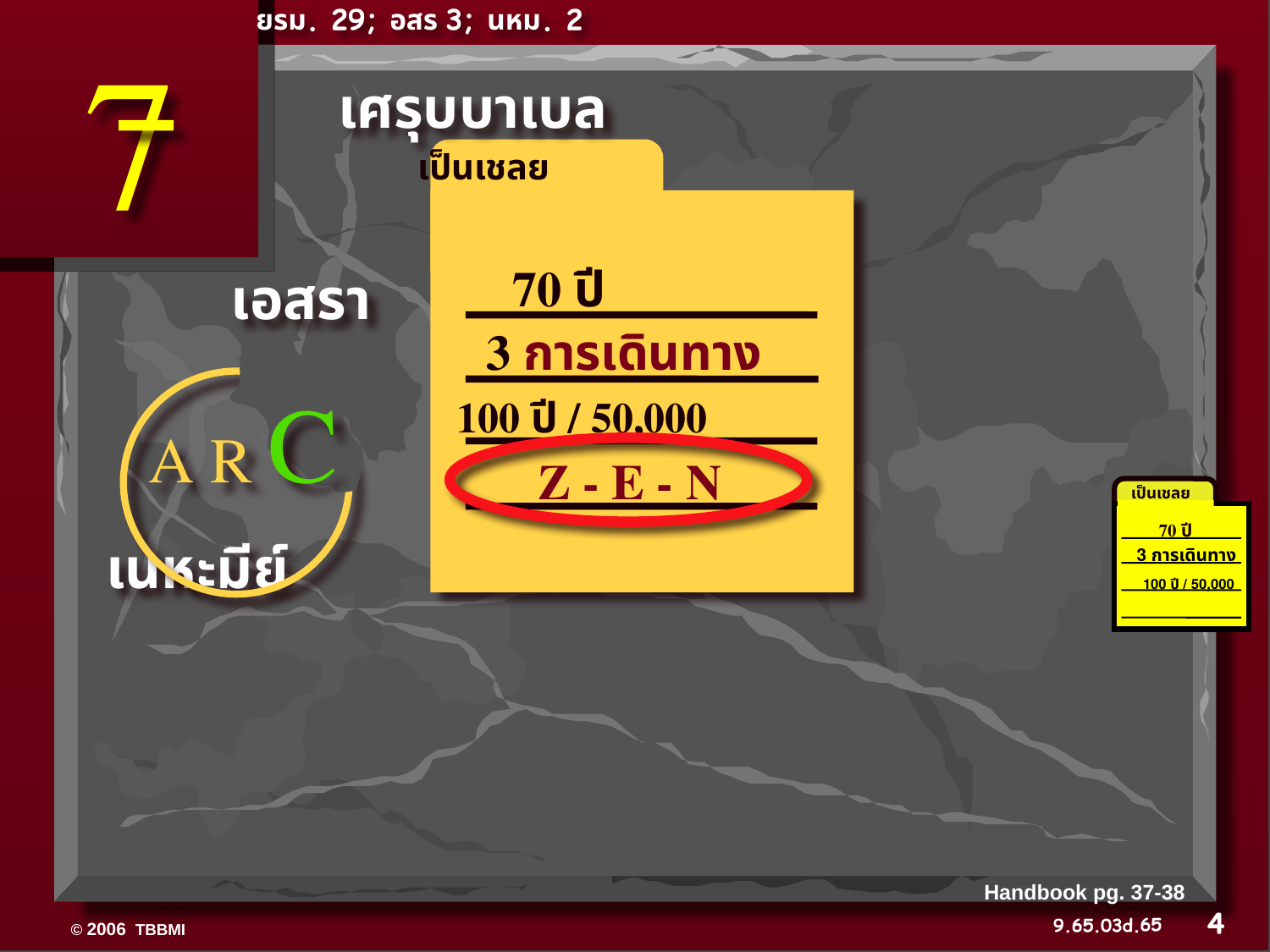

ยรม. 29; อสร 3; นหม. 2

7

เศ​รุบ​บา​เบล
เป็นเชลย

70 ปี
เอสรา

3 การเดินทาง

A R C

100 ปี / 50,000

Z - E - N

เป็นเชลย

70 ปี
3 การเดินทาง

100 ปี / 50,000

เนหะมีย์

Handbook pg. 37-38
4

65